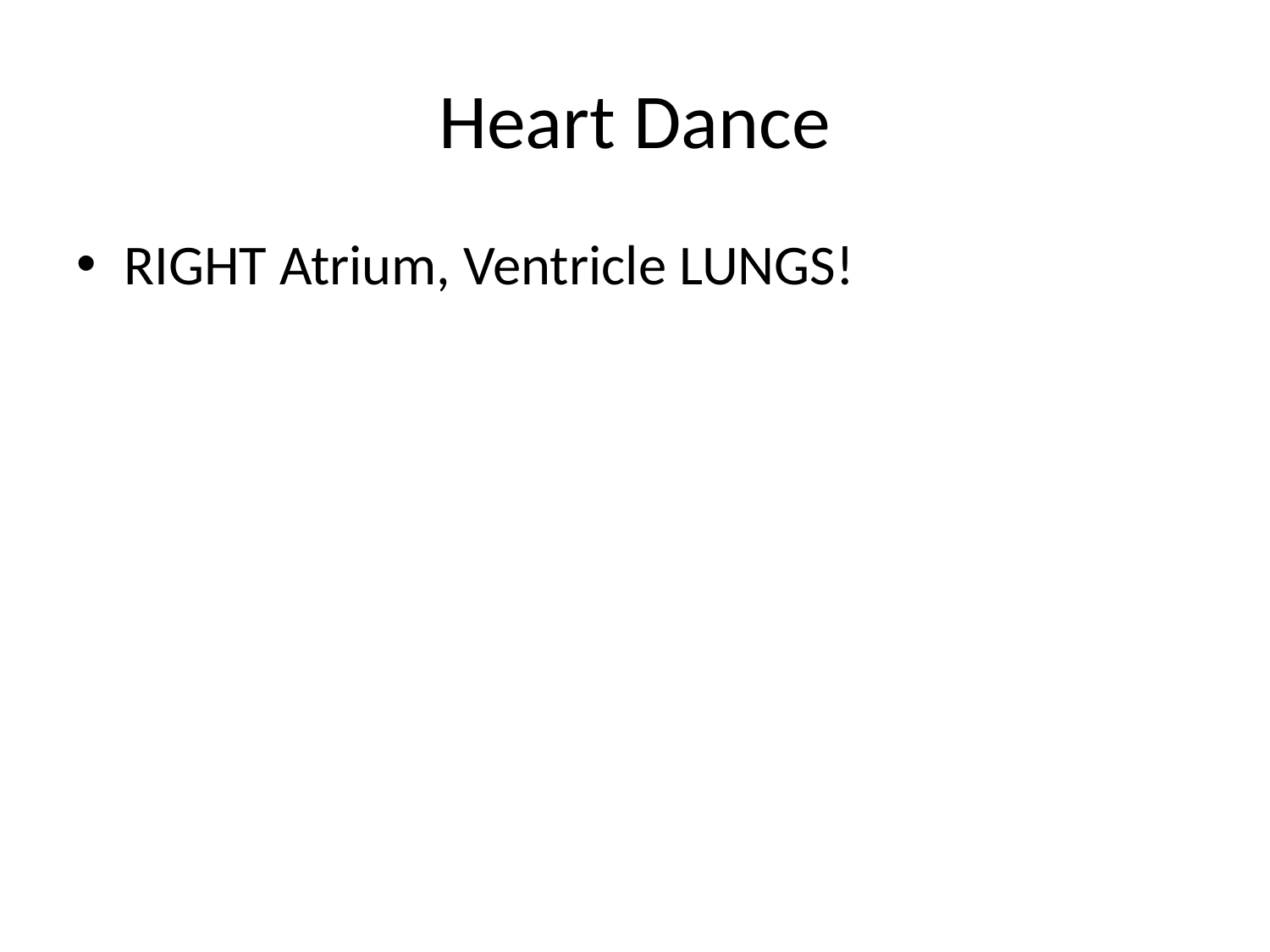

# Heart Dance
RIGHT Atrium, Ventricle LUNGS!